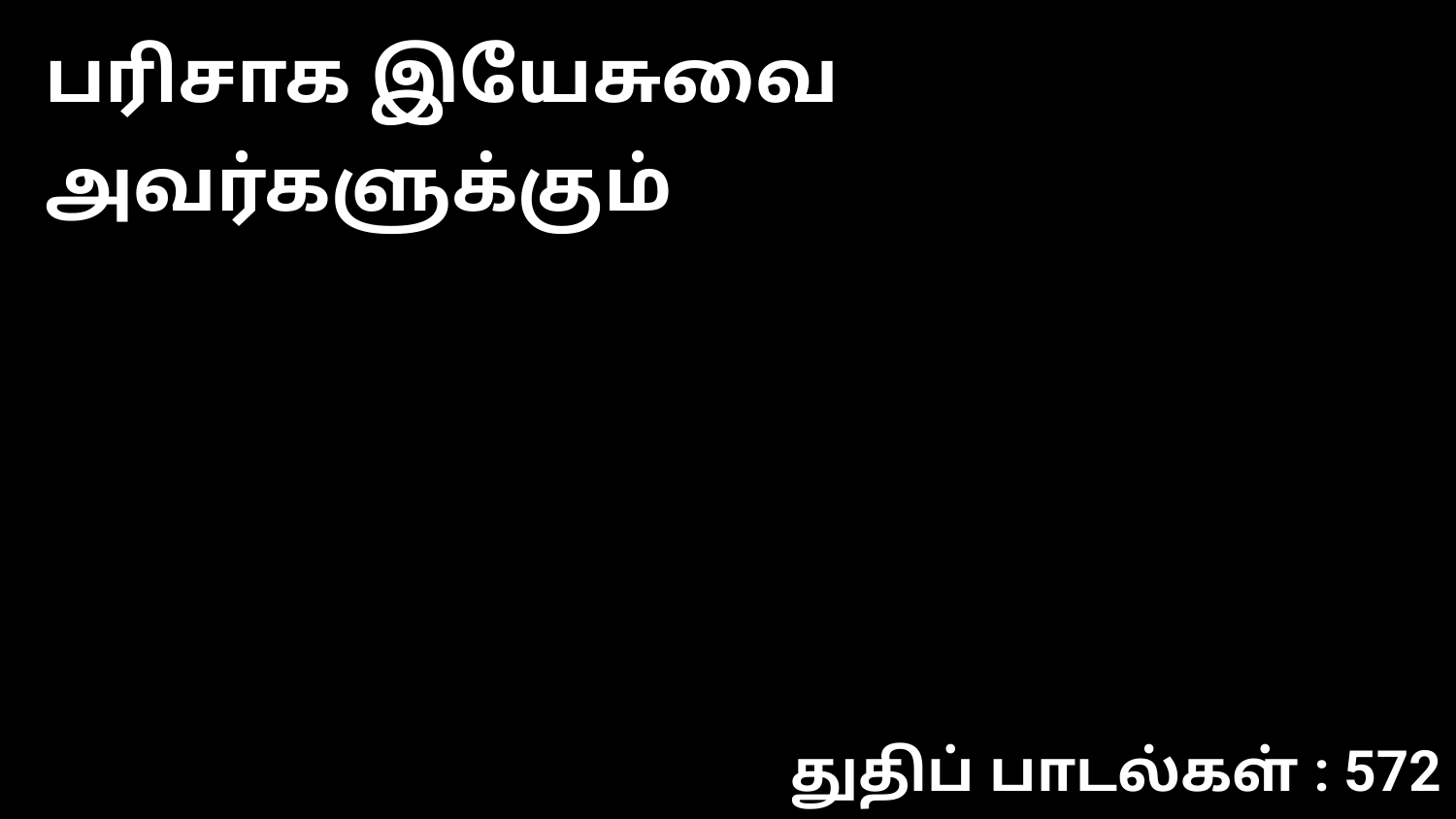

பரிசாக இயேசுவை அவர்களுக்கும்
துதிப் பாடல்கள் : 572